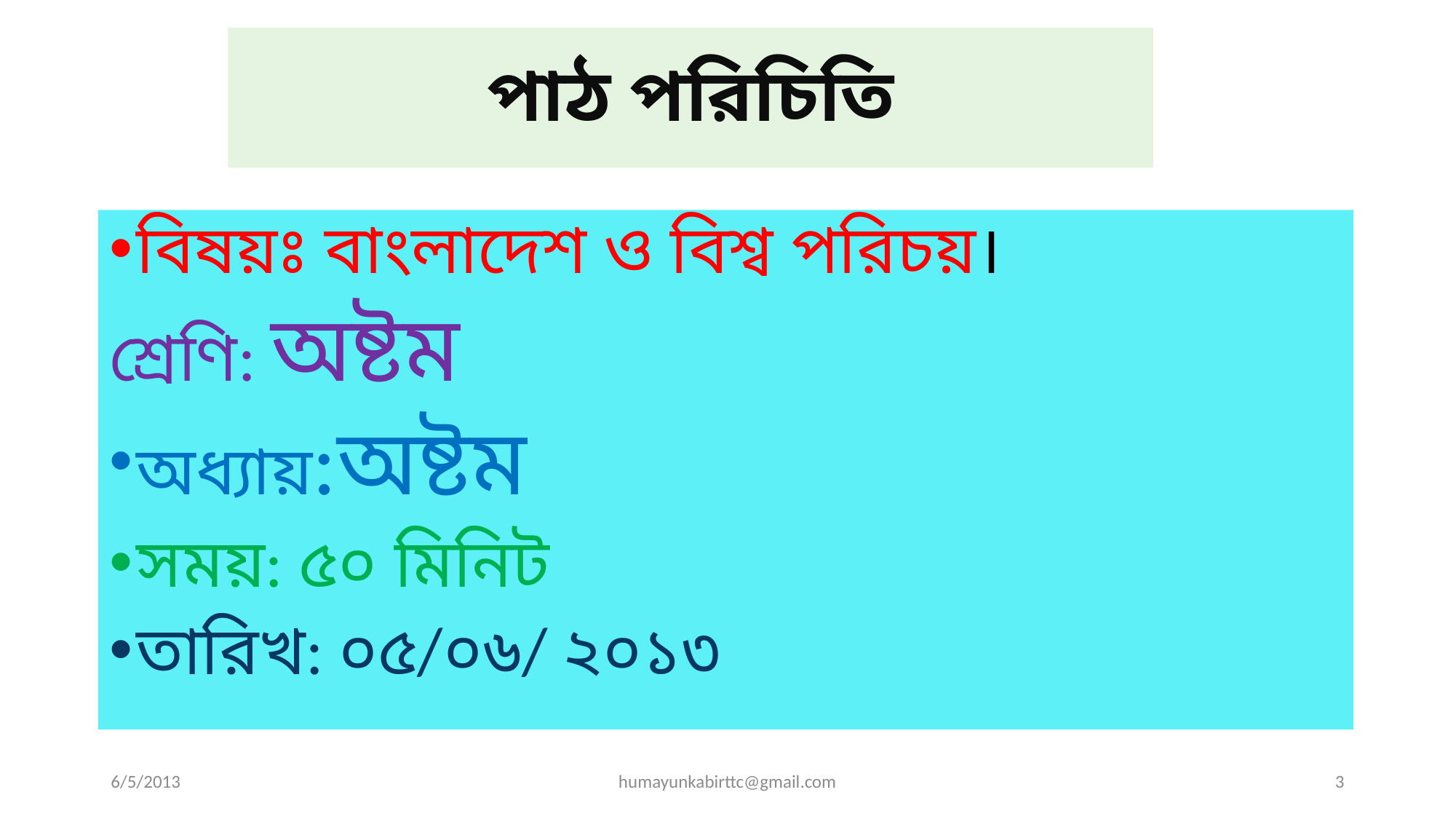

# পাঠ পরিচিতি
বিষয়ঃ বাংলাদেশ ও বিশ্ব পরিচয়।
শ্রেণি: অষ্টম
অধ্যায়:অষ্টম
সময়: ৫০ মিনিট
তারিখ: ০৫/০৬/ ২০১৩
6/5/2013
humayunkabirttc@gmail.com
3